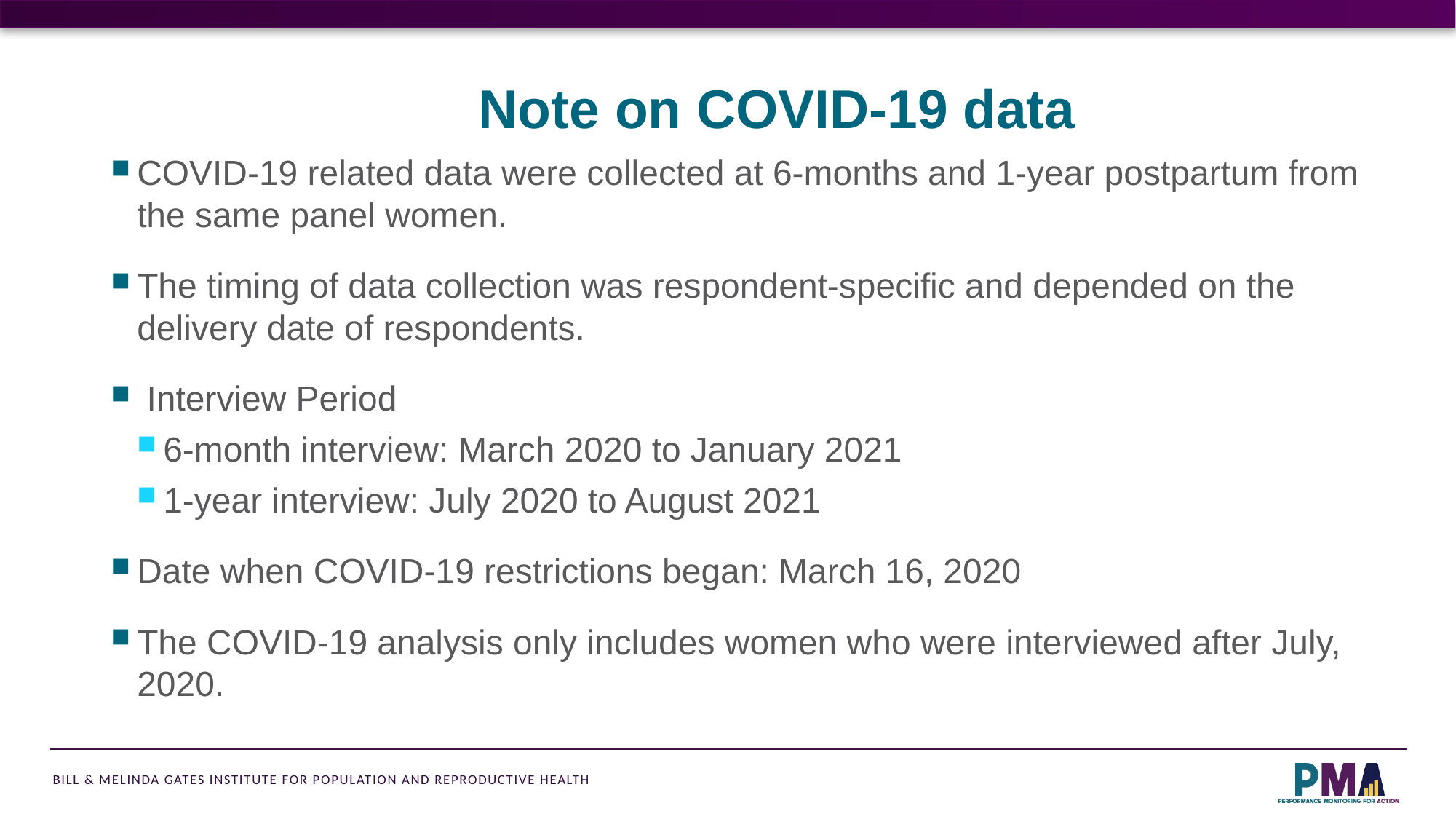

# Note on COVID-19 data
COVID-19 related data were collected at 6-months and 1-year postpartum from the same panel women.
The timing of data collection was respondent-specific and depended on the delivery date of respondents.
 Interview Period
6-month interview: March 2020 to January 2021
1-year interview: July 2020 to August 2021
Date when COVID-19 restrictions began: March 16, 2020
The COVID-19 analysis only includes women who were interviewed after July, 2020.